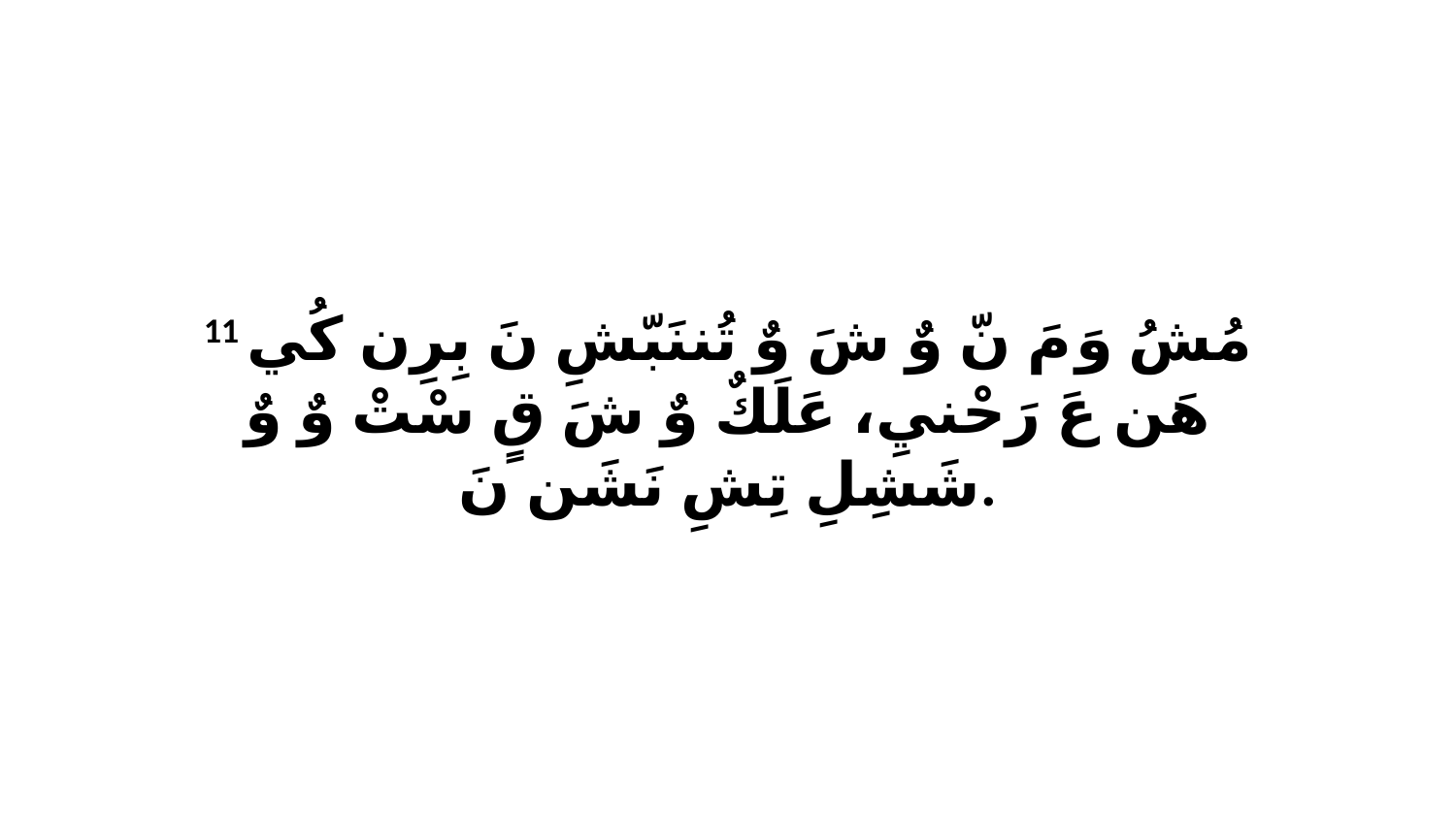

11 مُشُ وَ مَ نّ وٌ شَ وٌ تُننَبّشِ نَ بِرِن كُي هَن عَ رَحْنيِ، عَلَكٌ وٌ شَ قٍ سْتْ وٌ وٌ شَشِلِ تِشِ نَشَن نَ.